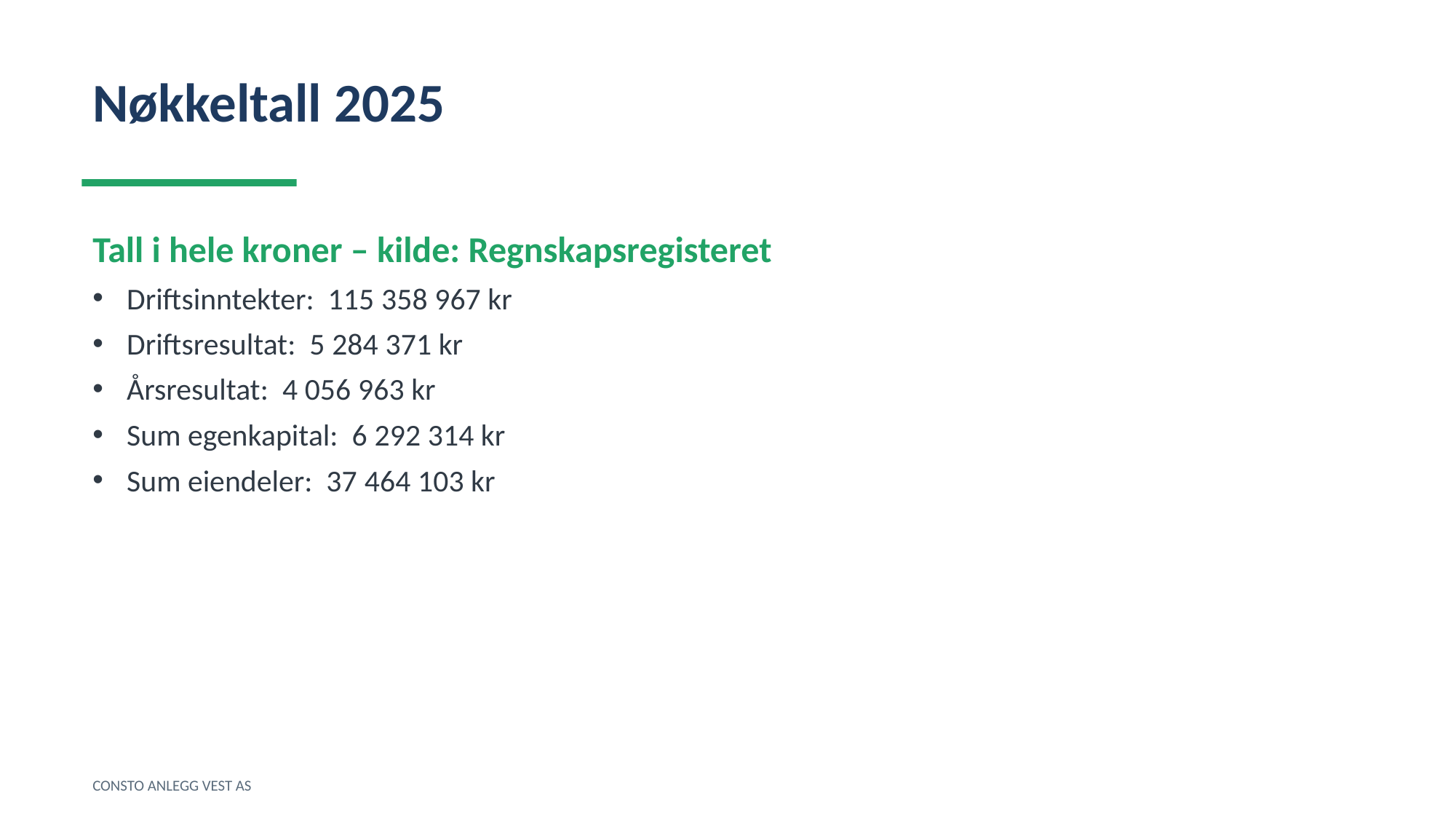

Nøkkeltall 2025

Tall i hele kroner – kilde: Regnskapsregisteret
Driftsinntekter:  115 358 967 kr
Driftsresultat:  5 284 371 kr
Årsresultat:  4 056 963 kr
Sum egenkapital:  6 292 314 kr
Sum eiendeler:  37 464 103 kr
CONSTO ANLEGG VEST AS